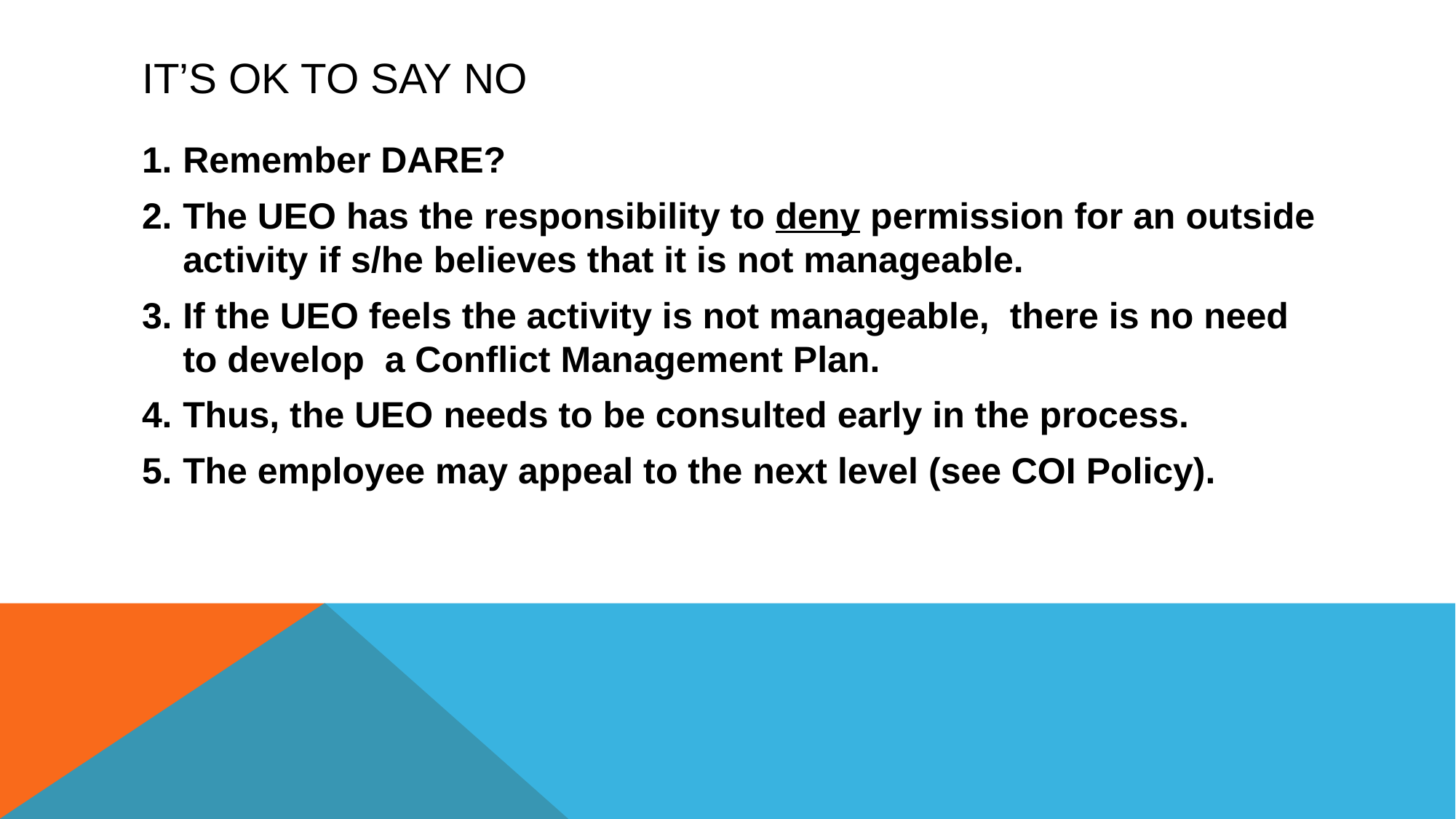

# It’s OK to SAY NO
Remember DARE?
The UEO has the responsibility to deny permission for an outside activity if s/he believes that it is not manageable.
If the UEO feels the activity is not manageable,  there is no need to develop  a Conflict Management Plan.
Thus, the UEO needs to be consulted early in the process.
The employee may appeal to the next level (see COI Policy).